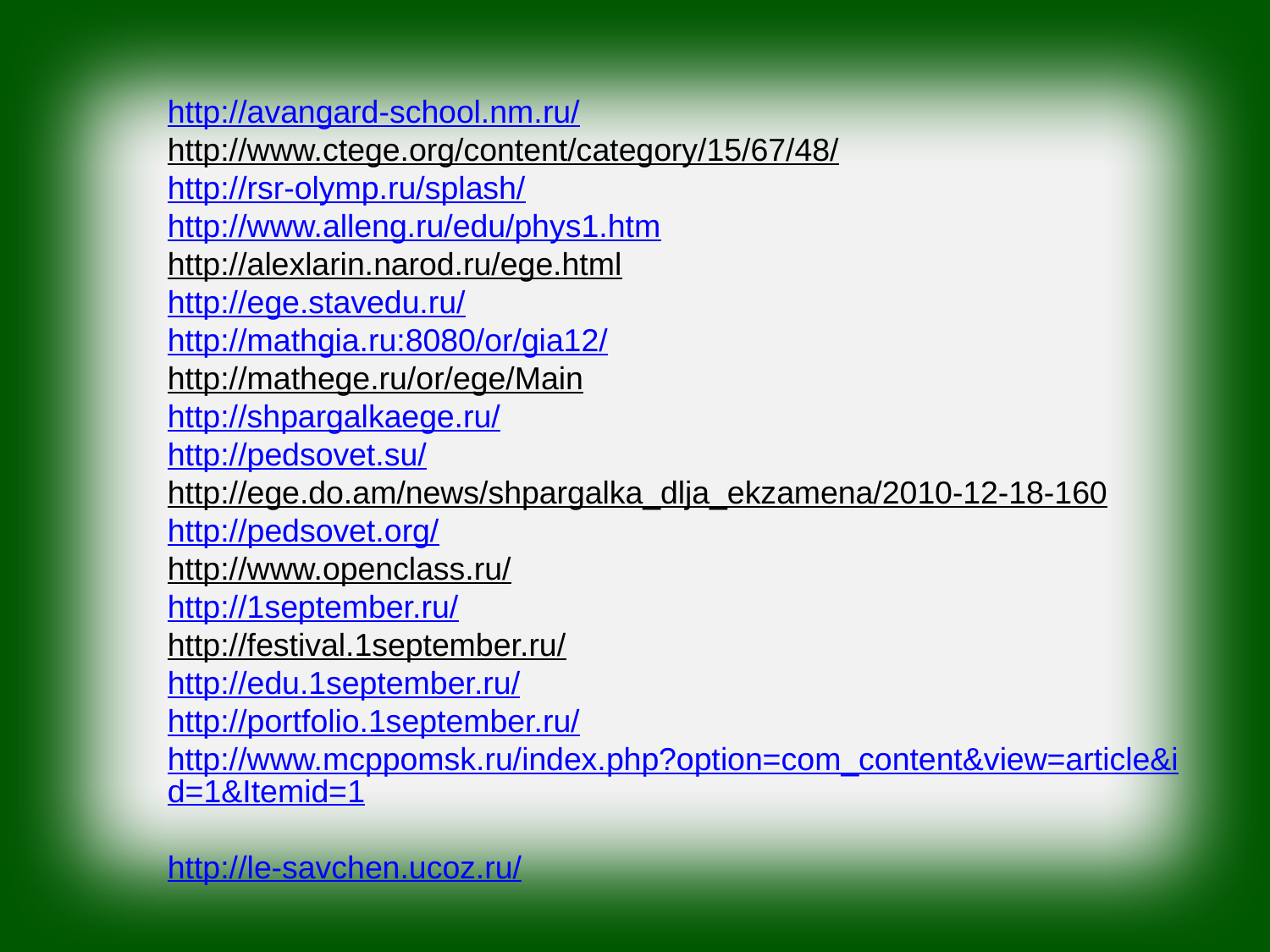

http://avangard-school.nm.ru/
http://www.ctege.org/content/category/15/67/48/
http://rsr-olymp.ru/splash/
http://www.alleng.ru/edu/phys1.htm
http://alexlarin.narod.ru/ege.html
http://ege.stavedu.ru/
http://mathgia.ru:8080/or/gia12/
http://mathege.ru/or/ege/Main
http://shpargalkaege.ru/
http://pedsovet.su/
http://ege.do.am/news/shpargalka_dlja_ekzamena/2010-12-18-160
http://pedsovet.org/
http://www.openclass.ru/
http://1september.ru/
http://festival.1september.ru/
http://edu.1september.ru/
http://portfolio.1september.ru/
http://www.mcppomsk.ru/index.php?option=com_content&view=article&id=1&Itemid=1
http://le-savchen.ucoz.ru/